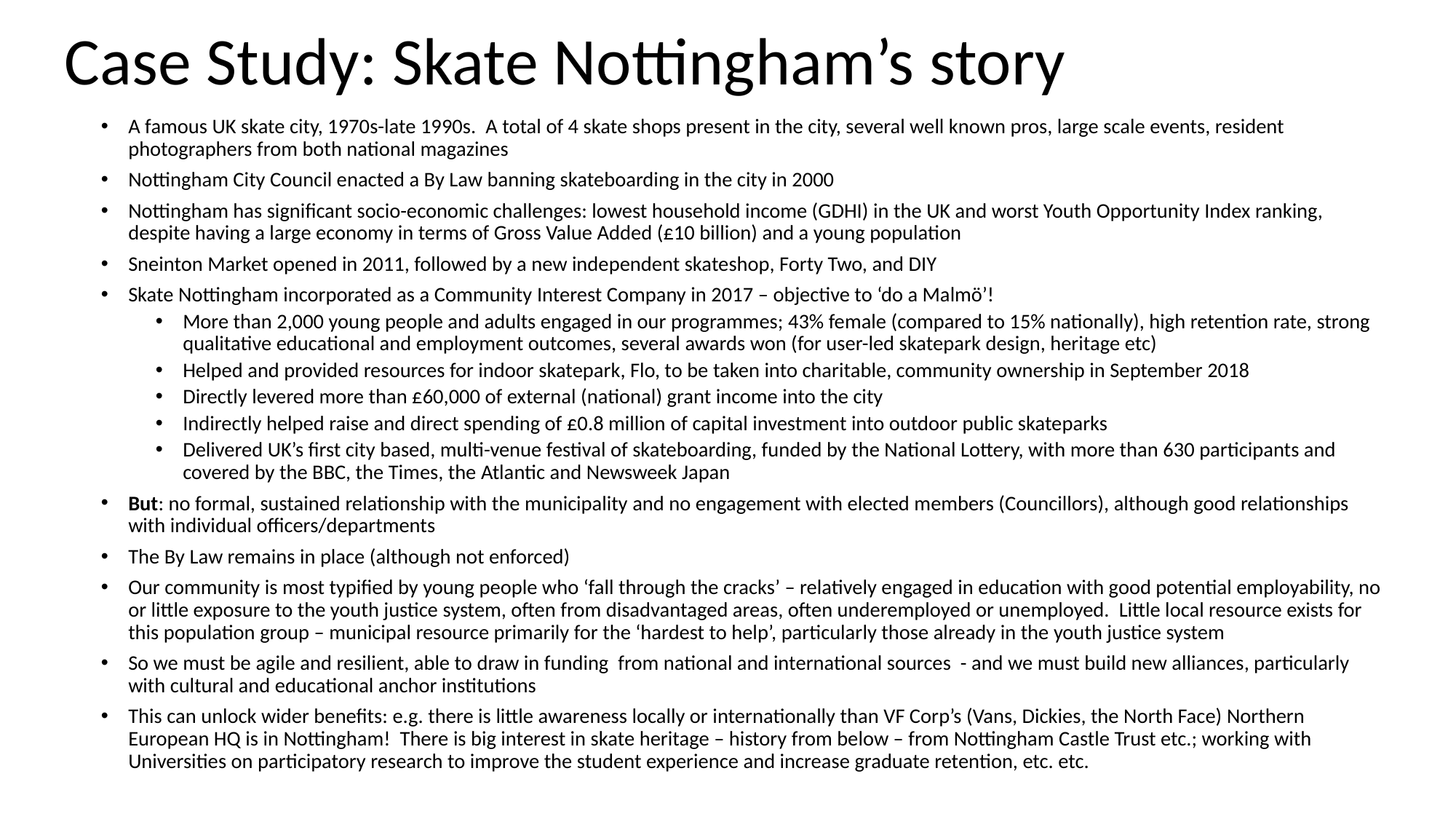

# Case Study: Skate Nottingham’s story
A famous UK skate city, 1970s-late 1990s.  A total of 4 skate shops present in the city, several well known pros, large scale events, resident photographers from both national magazines
Nottingham City Council enacted a By Law banning skateboarding in the city in 2000
Nottingham has significant socio-economic challenges: lowest household income (GDHI) in the UK and worst Youth Opportunity Index ranking, despite having a large economy in terms of Gross Value Added (£10 billion) and a young population
Sneinton Market opened in 2011, followed by a new independent skateshop, Forty Two, and DIY
Skate Nottingham incorporated as a Community Interest Company in 2017 – objective to ‘do a Malmö’!
More than 2,000 young people and adults engaged in our programmes; 43% female (compared to 15% nationally), high retention rate, strong qualitative educational and employment outcomes, several awards won (for user-led skatepark design, heritage etc)
Helped and provided resources for indoor skatepark, Flo, to be taken into charitable, community ownership in September 2018
Directly levered more than £60,000 of external (national) grant income into the city
Indirectly helped raise and direct spending of £0.8 million of capital investment into outdoor public skateparks
Delivered UK’s first city based, multi-venue festival of skateboarding, funded by the National Lottery, with more than 630 participants and covered by the BBC, the Times, the Atlantic and Newsweek Japan
But: no formal, sustained relationship with the municipality and no engagement with elected members (Councillors), although good relationships with individual officers/departments
The By Law remains in place (although not enforced)
Our community is most typified by young people who ‘fall through the cracks’ – relatively engaged in education with good potential employability, no or little exposure to the youth justice system, often from disadvantaged areas, often underemployed or unemployed.  Little local resource exists for this population group – municipal resource primarily for the ‘hardest to help’, particularly those already in the youth justice system
So we must be agile and resilient, able to draw in funding  from national and international sources  - and we must build new alliances, particularly with cultural and educational anchor institutions
This can unlock wider benefits: e.g. there is little awareness locally or internationally than VF Corp’s (Vans, Dickies, the North Face) Northern European HQ is in Nottingham!  There is big interest in skate heritage – history from below – from Nottingham Castle Trust etc.; working with Universities on participatory research to improve the student experience and increase graduate retention, etc. etc.